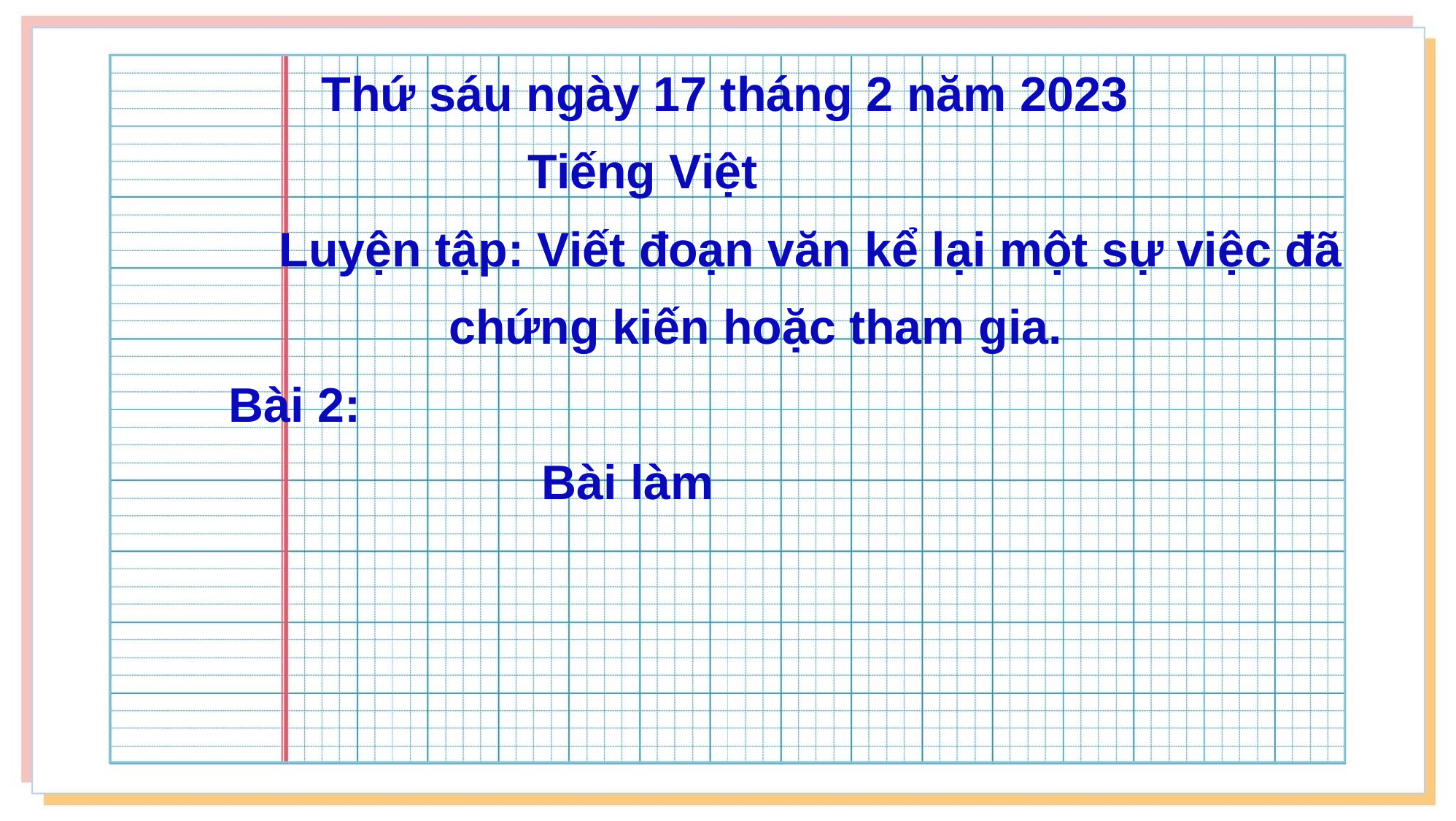

Thứ sáu ngày 17 tháng 2 năm 2023
    Tiếng Việt
  Luyện tập: Viết đoạn văn kể lại một sự việc đã
chứng kiến hoặc tham gia.
   Bài 2:
   Bài làm